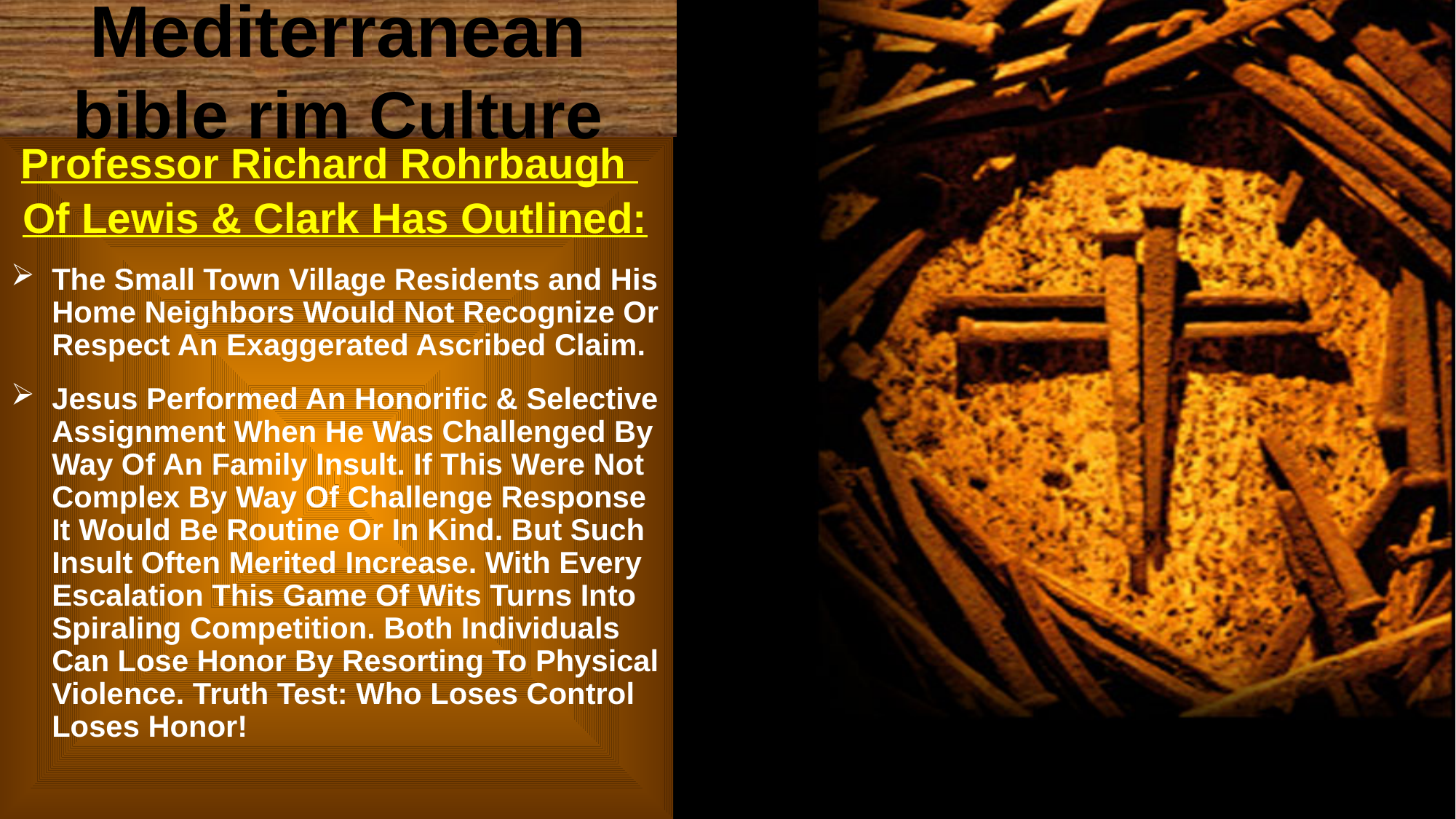

Mediterranean bible rim Culture
 Professor Richard Rohrbaugh
 Of Lewis & Clark Has Outlined:

The Small Town Village Residents and His Home Neighbors Would Not Recognize Or Respect An Exaggerated Ascribed Claim.

Jesus Performed An Honorific & Selective Assignment When He Was Challenged By Way Of An Family Insult. If This Were Not Complex By Way Of Challenge Response It Would Be Routine Or In Kind. But Such Insult Often Merited Increase. With Every Escalation This Game Of Wits Turns Into Spiraling Competition. Both Individuals Can Lose Honor By Resorting To Physical Violence. Truth Test: Who Loses Control Loses Honor!